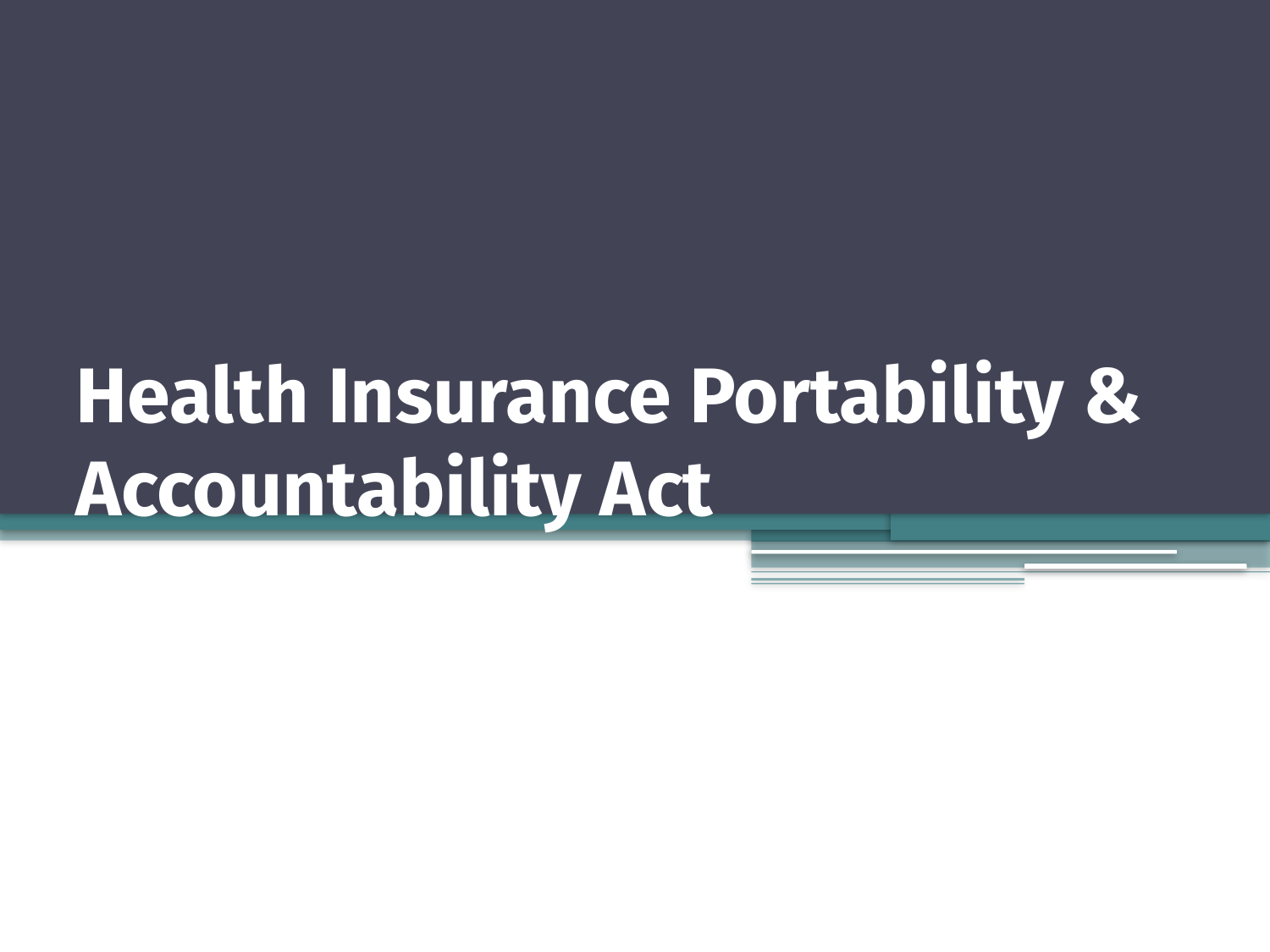

# Health Insurance Portability & Accountability Act